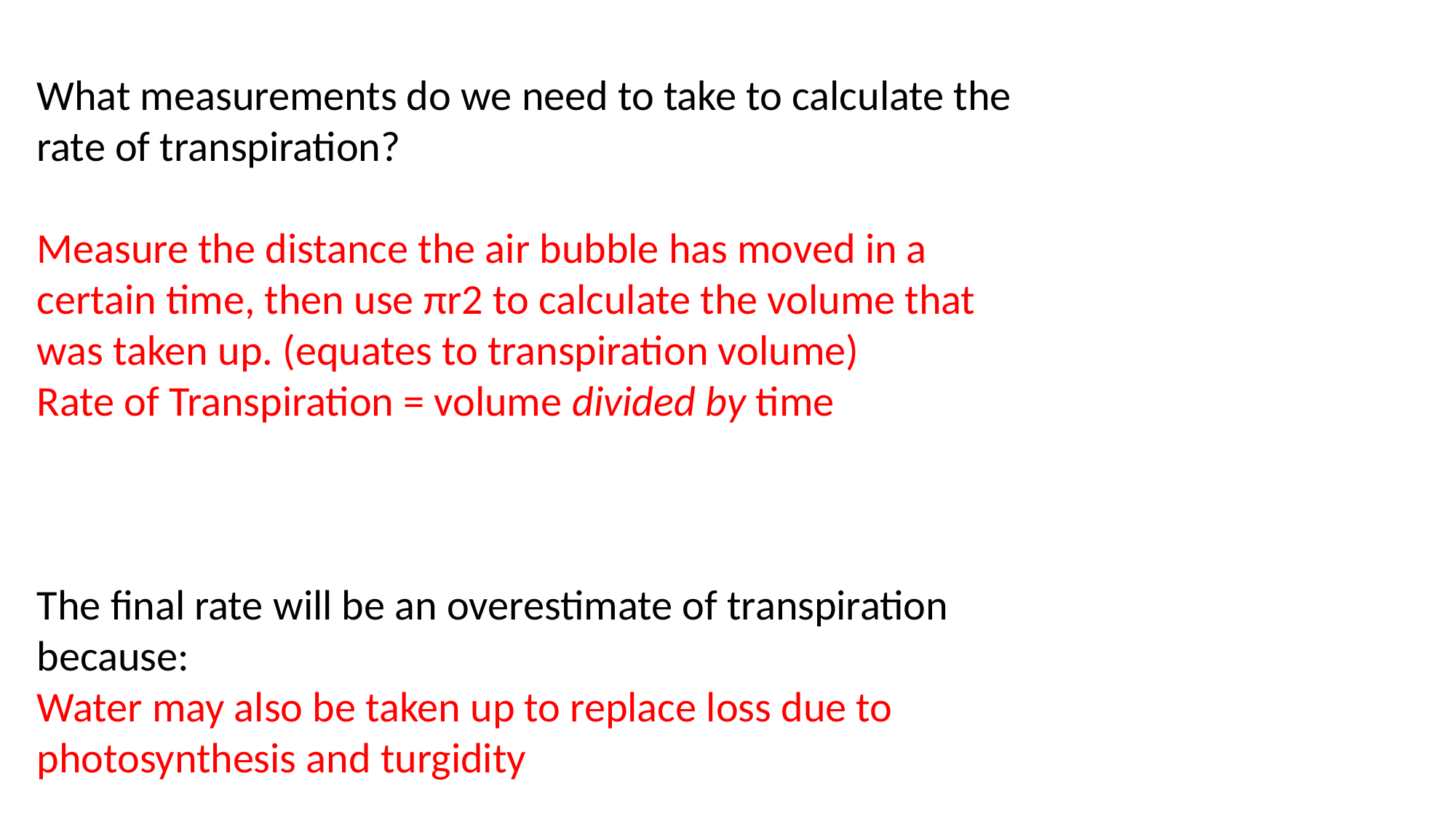

What measurements do we need to take to calculate the rate of transpiration?

Measure the distance the air bubble has moved in a certain time, then use πr2 to calculate the volume that was taken up. (equates to transpiration volume)
Rate of Transpiration = volume divided by time

The final rate will be an overestimate of transpiration because:
Water may also be taken up to replace loss due to photosynthesis and turgidity